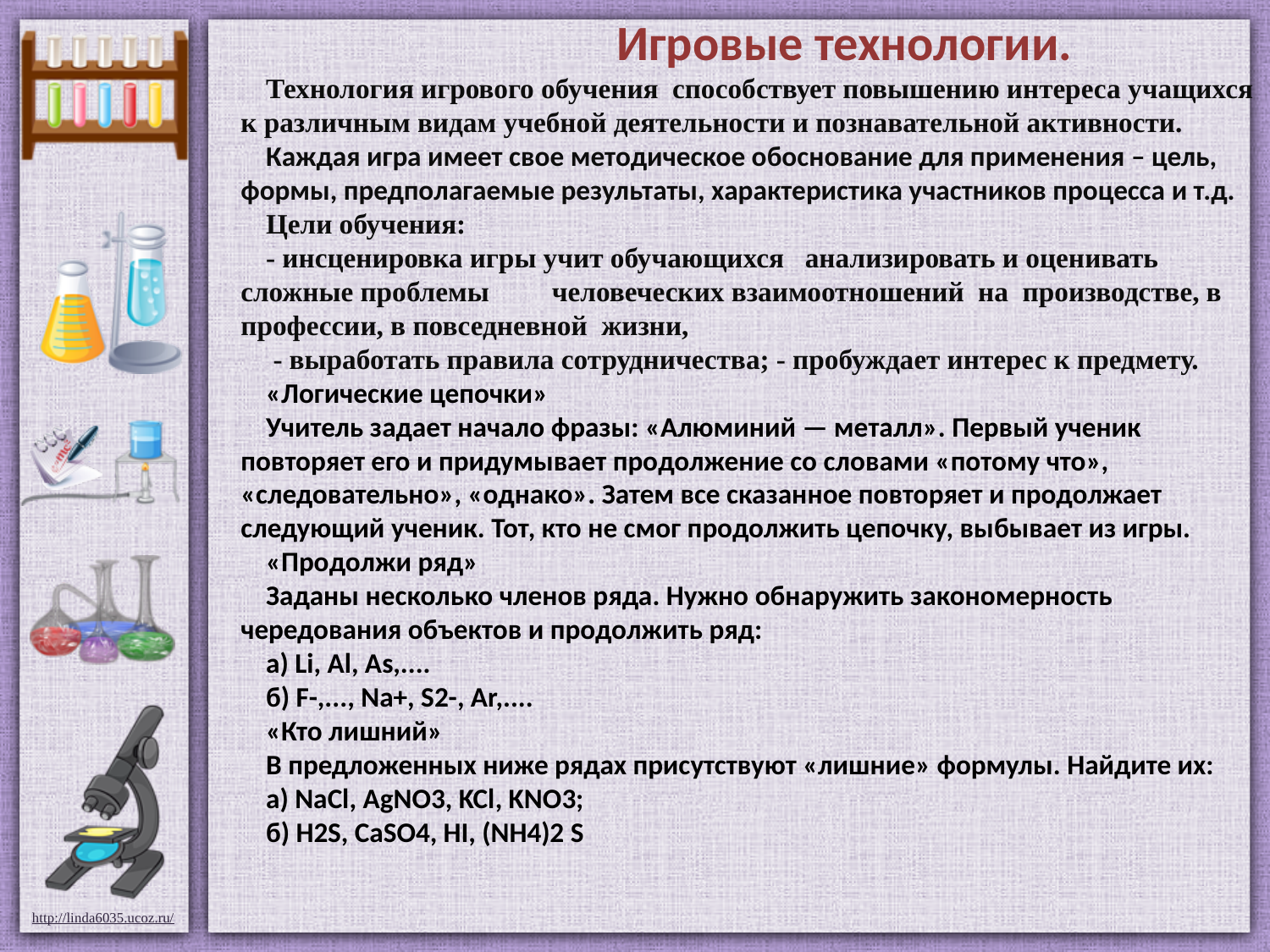

Игровые технологии.
Технология игрового обучения  способствует повышению интереса учащихся к различным видам учебной деятельности и познавательной активности.
Каждая игра имеет свое методическое обоснование для применения – цель, формы, предполагаемые результаты, характеристика участников процесса и т.д.
Цели обучения:
- инсценировка игры учит обучающихся   анализировать и оценивать сложные проблемы         человеческих взаимоотношений  на  производстве, в профессии, в повседневной  жизни,
 - выработать правила сотрудничества; - пробуждает интерес к предмету.
«Логические цепочки»
Учитель задает начало фразы: «Алюминий — металл». Первый ученик повторяет его и придумывает продолжение со словами «потому что», «следовательно», «однако». Затем все сказанное повторяет и продолжает следующий ученик. Тот, кто не смог продолжить цепочку, выбывает из игры.
«Продолжи ряд»
Заданы несколько членов ряда. Нужно обнаружить закономерность чередования объектов и продолжить ряд:
а) Li, Al, As,....
б) F-,..., Na+, S2-, Ar,....
«Кто лишний»
В предложенных ниже рядах присутствуют «лишние» формулы. Найдите их:
а) NaCl, AgNO3, KCl, KNO3;
б) H2S, CaSO4, HI, (NH4)2 S